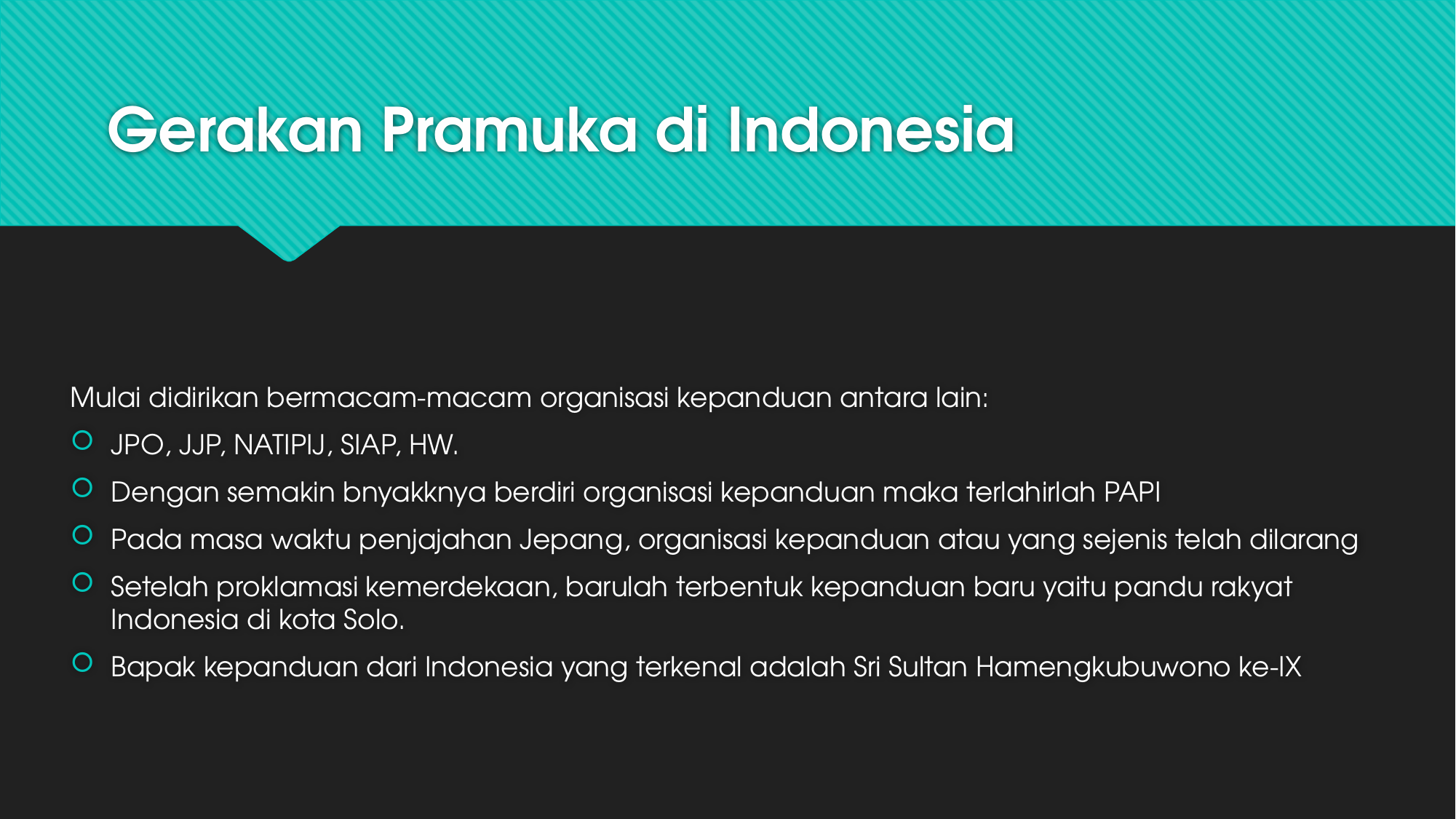

# Gerakan Pramuka di Indonesia
Mulai didirikan bermacam-macam organisasi kepanduan antara lain:
JPO, JJP, NATIPIJ, SIAP, HW.
Dengan semakin bnyakknya berdiri organisasi kepanduan maka terlahirlah PAPI
Pada masa waktu penjajahan Jepang, organisasi kepanduan atau yang sejenis telah dilarang
Setelah proklamasi kemerdekaan, barulah terbentuk kepanduan baru yaitu pandu rakyat Indonesia di kota Solo.
Bapak kepanduan dari Indonesia yang terkenal adalah Sri Sultan Hamengkubuwono ke-IX